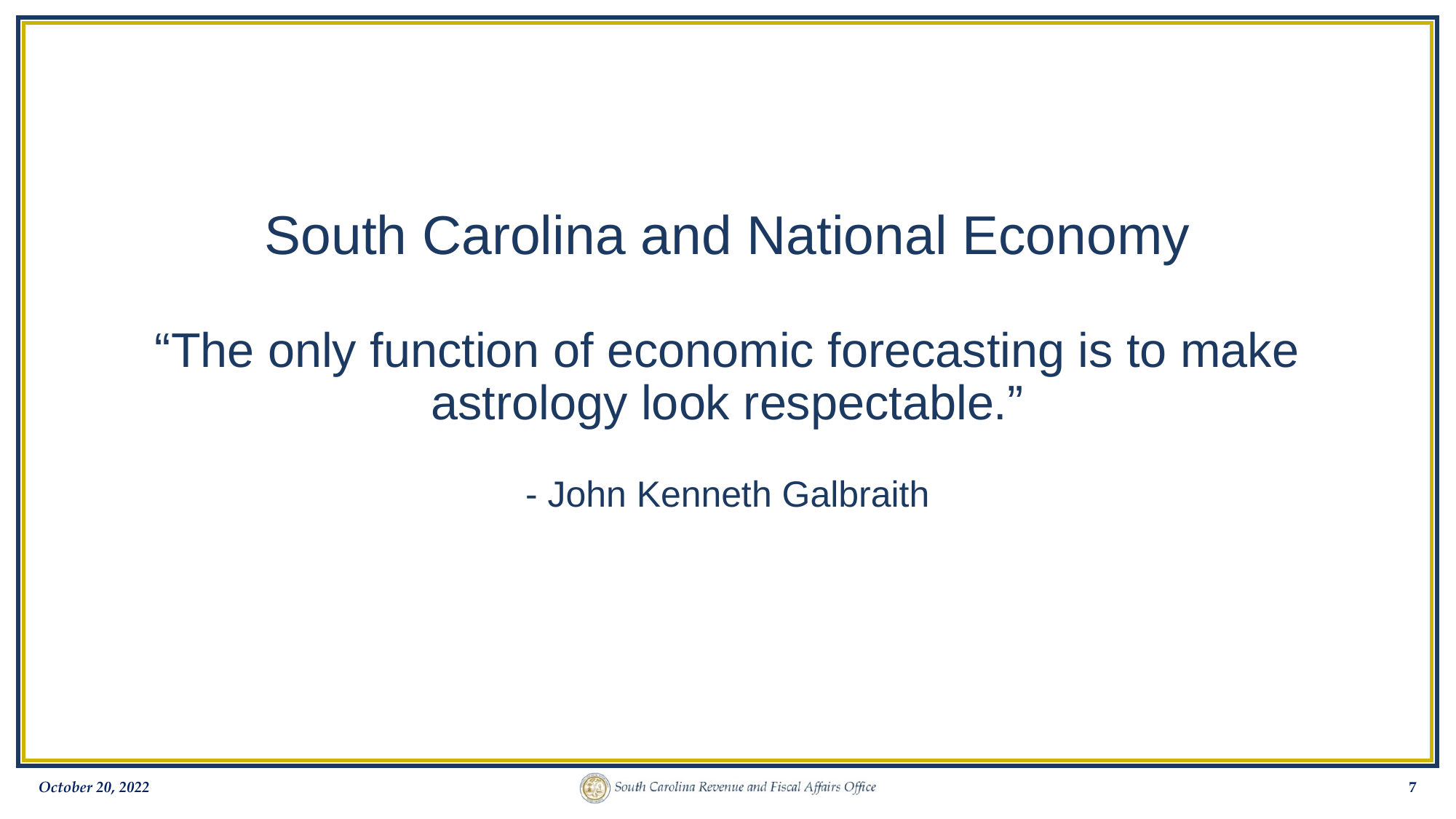

# South Carolina and National Economy “The only function of economic forecasting is to make astrology look respectable.” - John Kenneth Galbraith
October 20, 2022
7